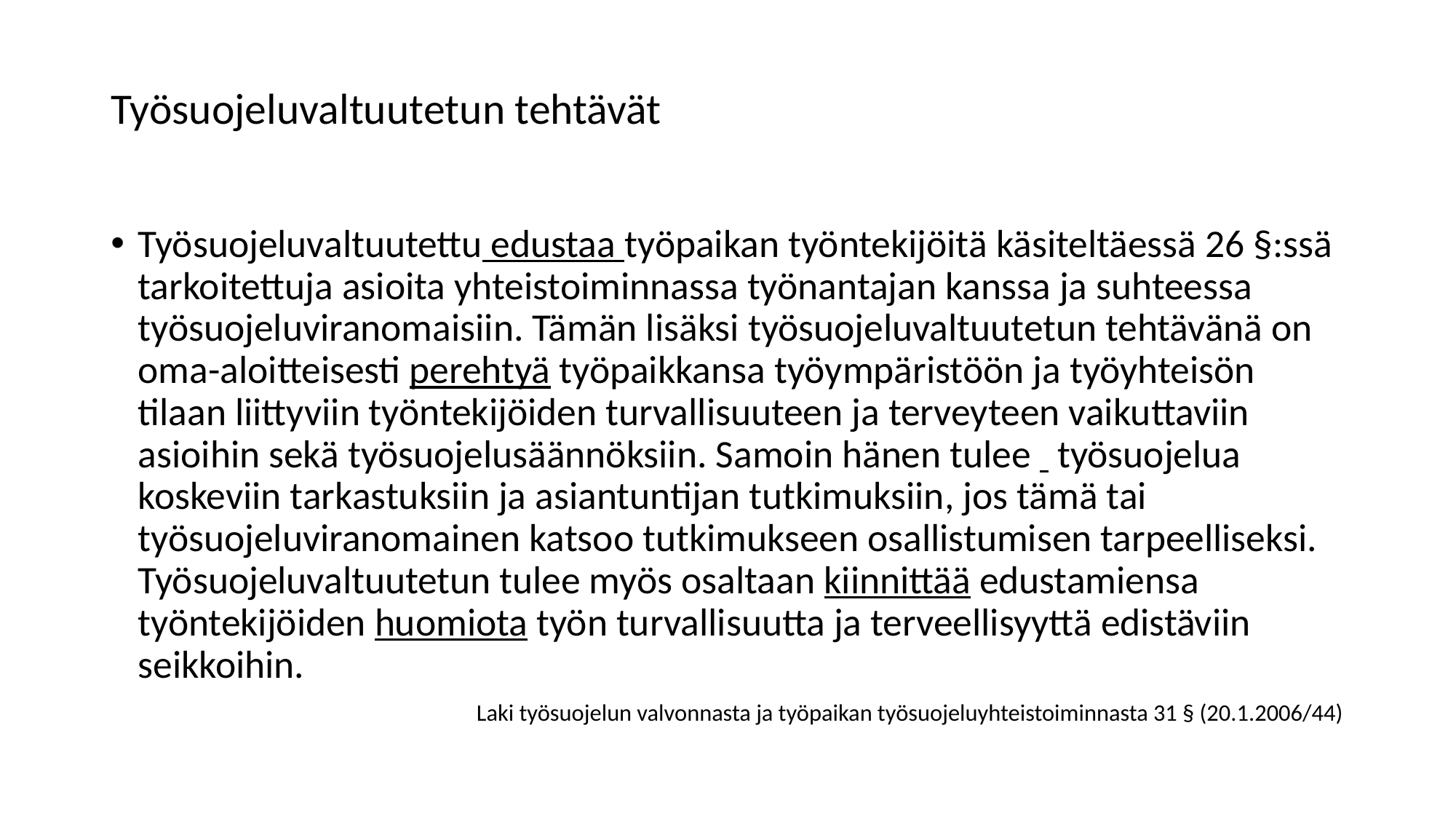

# Työsuojeluvaltuutetun tehtävät
Työsuojeluvaltuutettu edustaa työpaikan työntekijöitä käsiteltäessä 26 §:ssä tarkoitettuja asioita yhteistoiminnassa työnantajan kanssa ja suhteessa työsuojeluviranomaisiin. Tämän lisäksi työsuojeluvaltuutetun tehtävänä on oma-aloitteisesti perehtyä työpaikkansa työympäristöön ja työyhteisön tilaan liittyviin työntekijöiden turvallisuuteen ja terveyteen vaikuttaviin asioihin sekä työsuojelusäännöksiin. Samoin hänen tulee   työsuojelua koskeviin tarkastuksiin ja asiantuntijan tutkimuksiin, jos tämä tai työsuojeluviranomainen katsoo tutkimukseen osallistumisen tarpeelliseksi. Työsuojeluvaltuutetun tulee myös osaltaan kiinnittää edustamiensa työntekijöiden huomiota työn turvallisuutta ja terveellisyyttä edistäviin seikkoihin.
Laki työsuojelun valvonnasta ja työpaikan työsuojeluyhteistoiminnasta 31 § (20.1.2006/44)